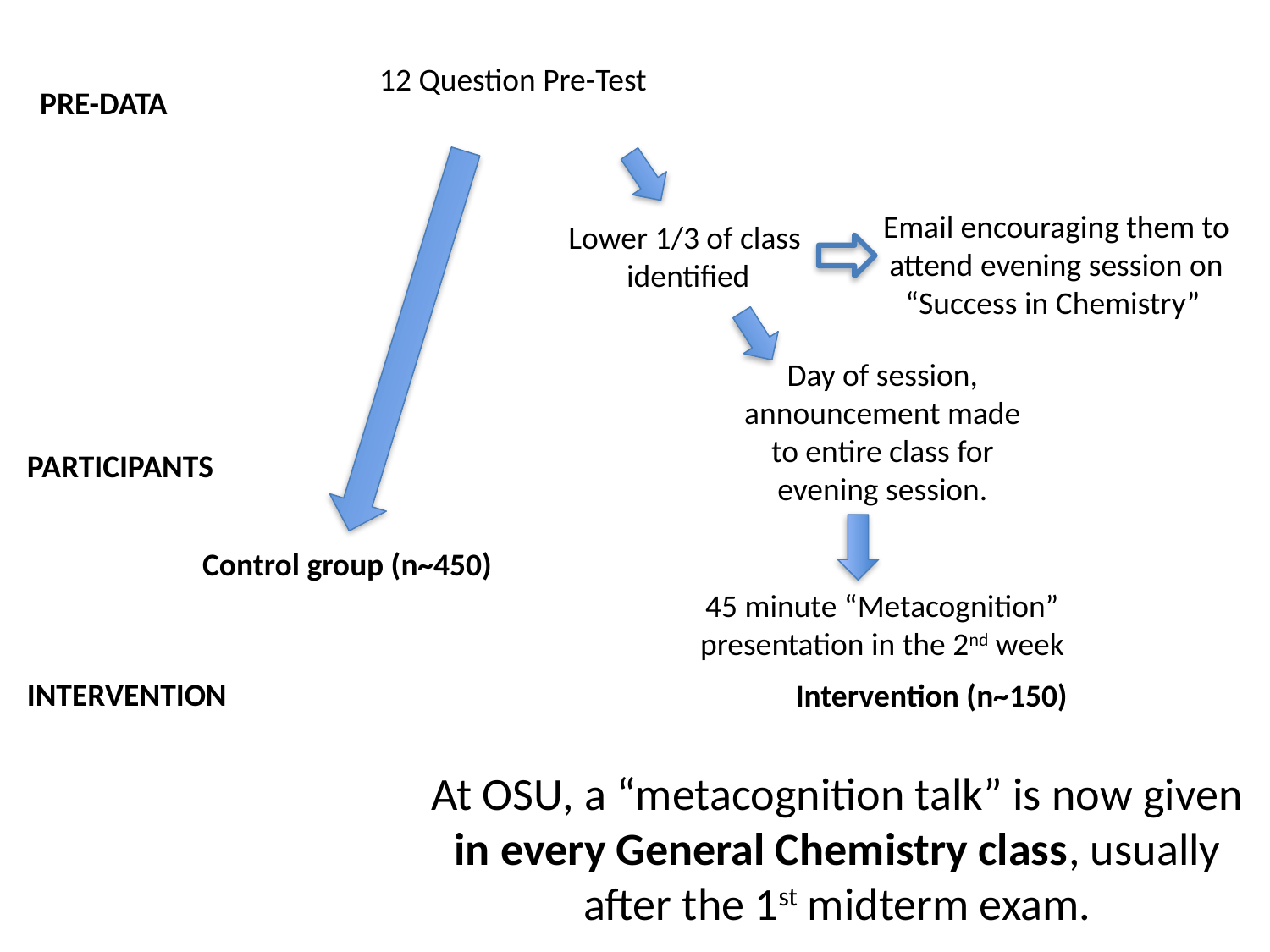

12 Question Pre-Test
PRE-DATA

Email encouraging them to attend evening session on “Success in Chemistry”
Lower 1/3 of class
identified

Day of session, announcement made to entire class for evening session.
PARTICIPANTS

INTERVENTION

Control group (n~450)
45 minute “Metacognition” presentation in the 2nd week
Intervention (n~150)
At OSU, a “metacognition talk” is now given in every General Chemistry class, usually after the 1st midterm exam.